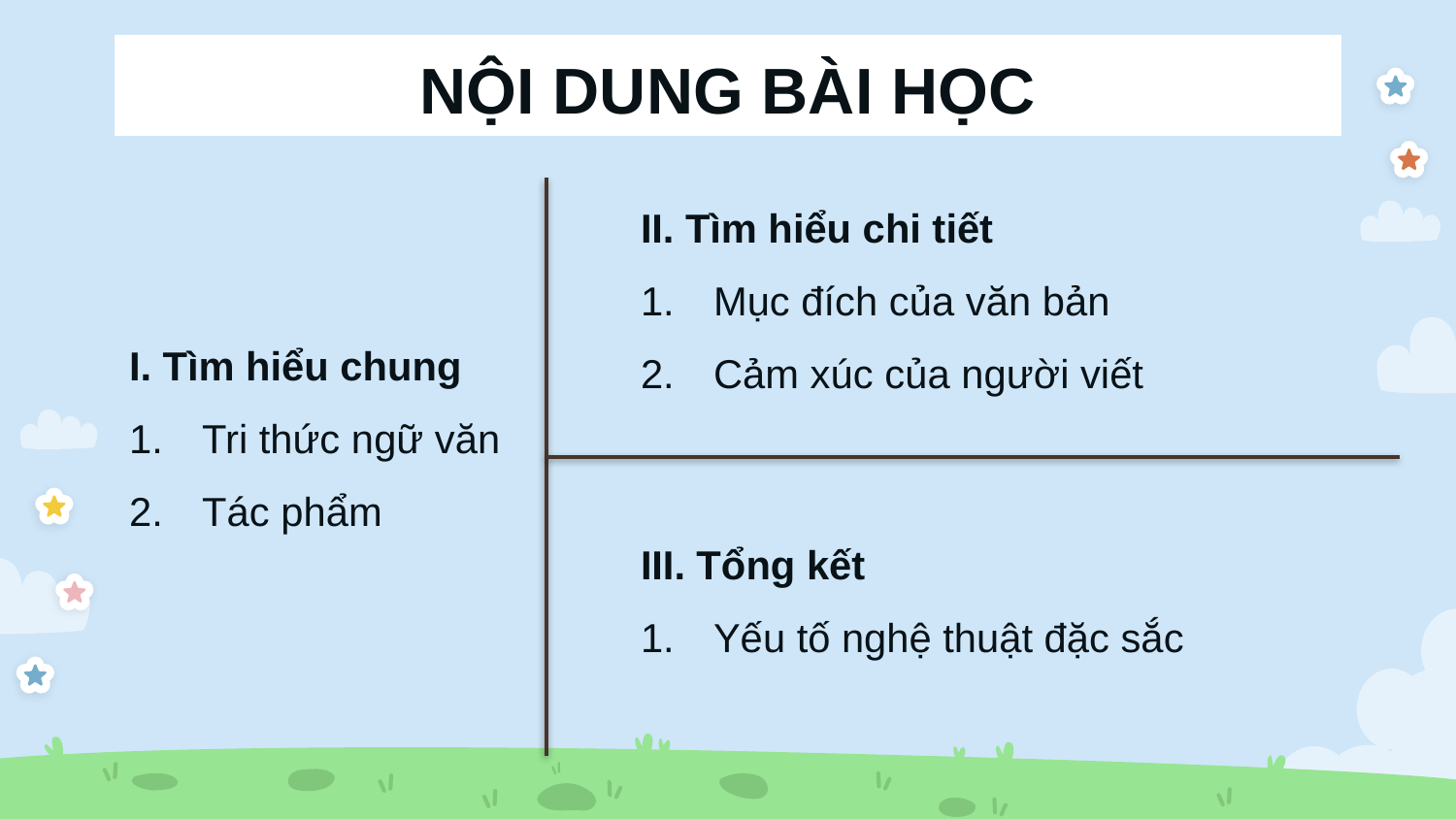

# NỘI DUNG BÀI HỌC
II. Tìm hiểu chi tiết
Mục đích của văn bản
Cảm xúc của người viết
I. Tìm hiểu chung
Tri thức ngữ văn
Tác phẩm
III. Tổng kết
Yếu tố nghệ thuật đặc sắc